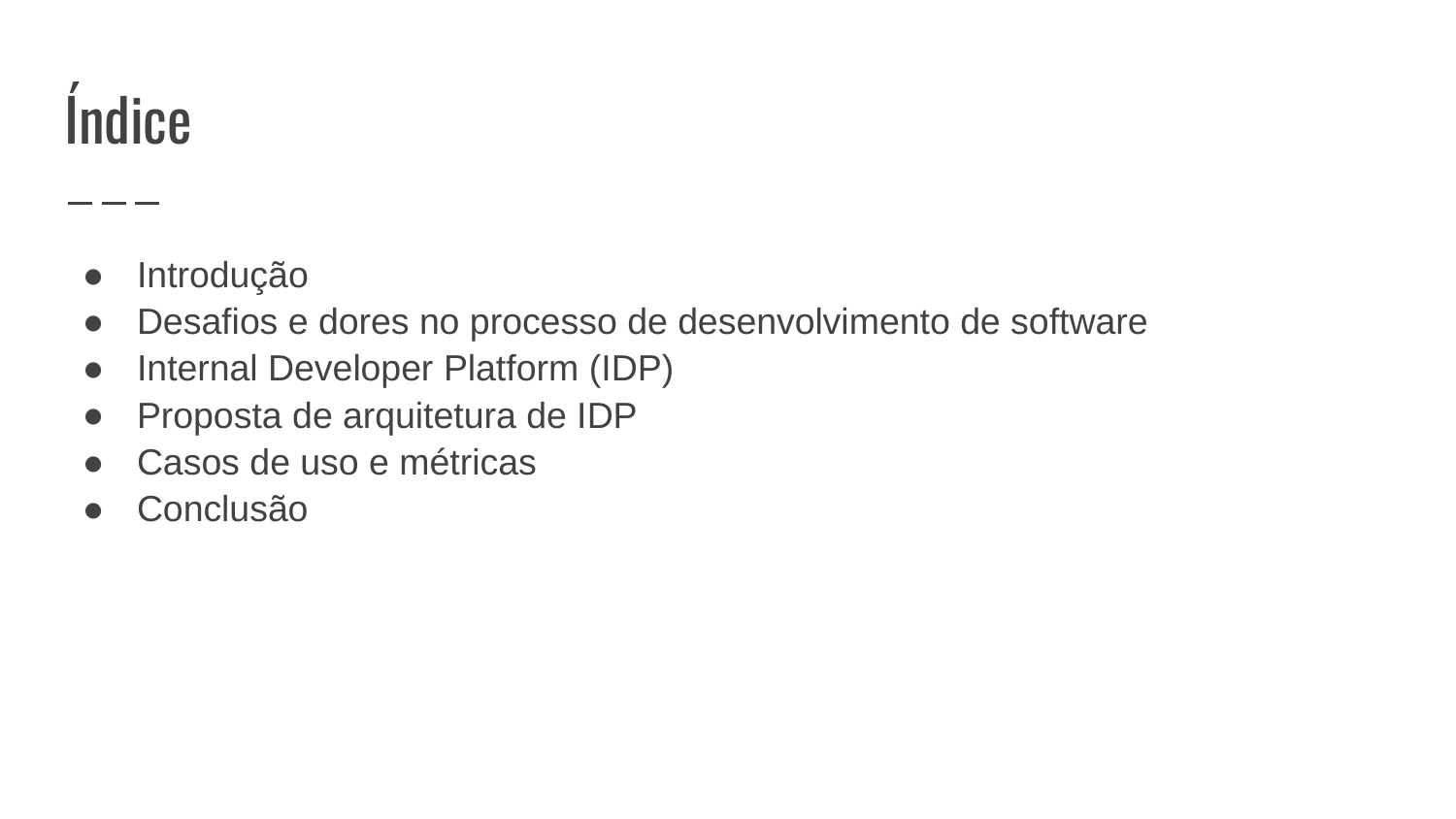

# Índice
Introdução
Desafios e dores no processo de desenvolvimento de software
Internal Developer Platform (IDP)
Proposta de arquitetura de IDP
Casos de uso e métricas
Conclusão